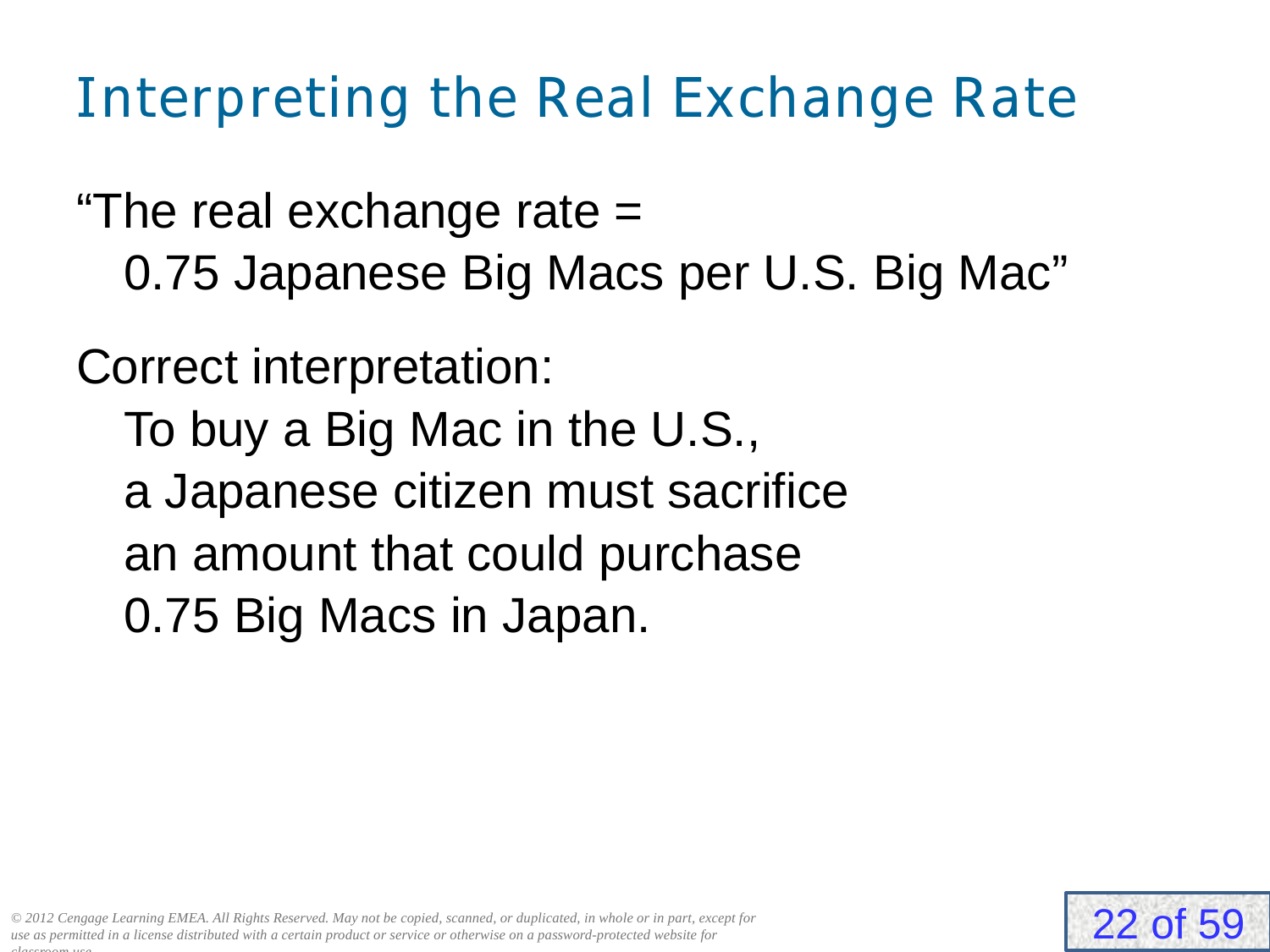

# Interpreting the Real Exchange Rate
0
“The real exchange rate =
0.75 Japanese Big Macs per U.S. Big Mac”
Correct interpretation:
To buy a Big Mac in the U.S.,
a Japanese citizen must sacrifice
an amount that could purchase
0.75 Big Macs in Japan.